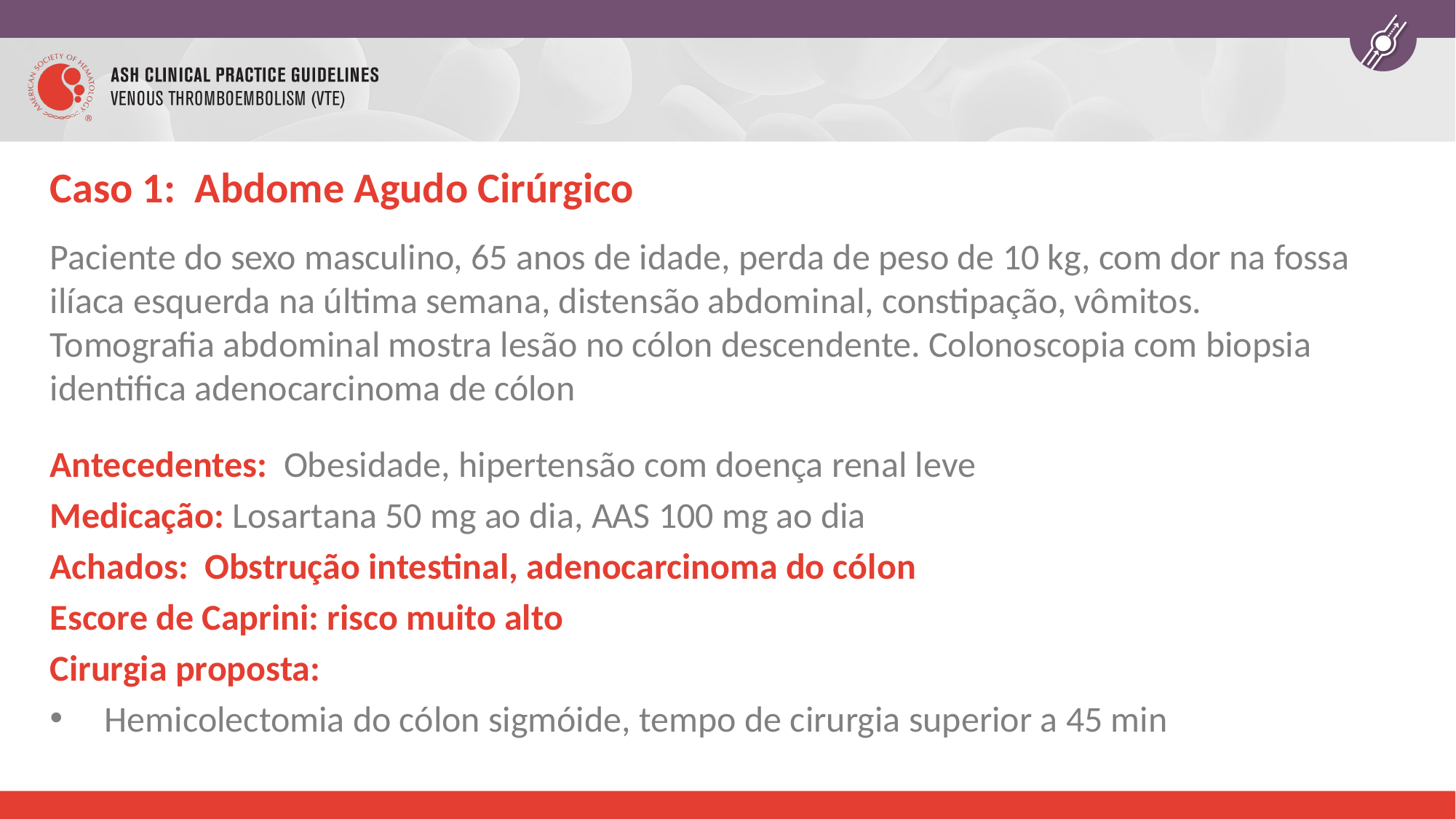

# Caso 1:  Abdome Agudo Cirúrgico
Paciente do sexo masculino, 65 anos de idade, perda de peso de 10 kg, com dor na fossa ilíaca esquerda na última semana, distensão abdominal, constipação, vômitos. Tomografia abdominal mostra lesão no cólon descendente. Colonoscopia com biopsia identifica adenocarcinoma de cólon

Antecedentes:  Obesidade, hipertensão com doença renal leve
Medicação: Losartana 50 mg ao dia, AAS 100 mg ao dia
Achados:  Obstrução intestinal, adenocarcinoma do cólon
Escore de Caprini: risco muito alto
Cirurgia proposta:
Hemicolectomia do cólon sigmóide, tempo de cirurgia superior a 45 min